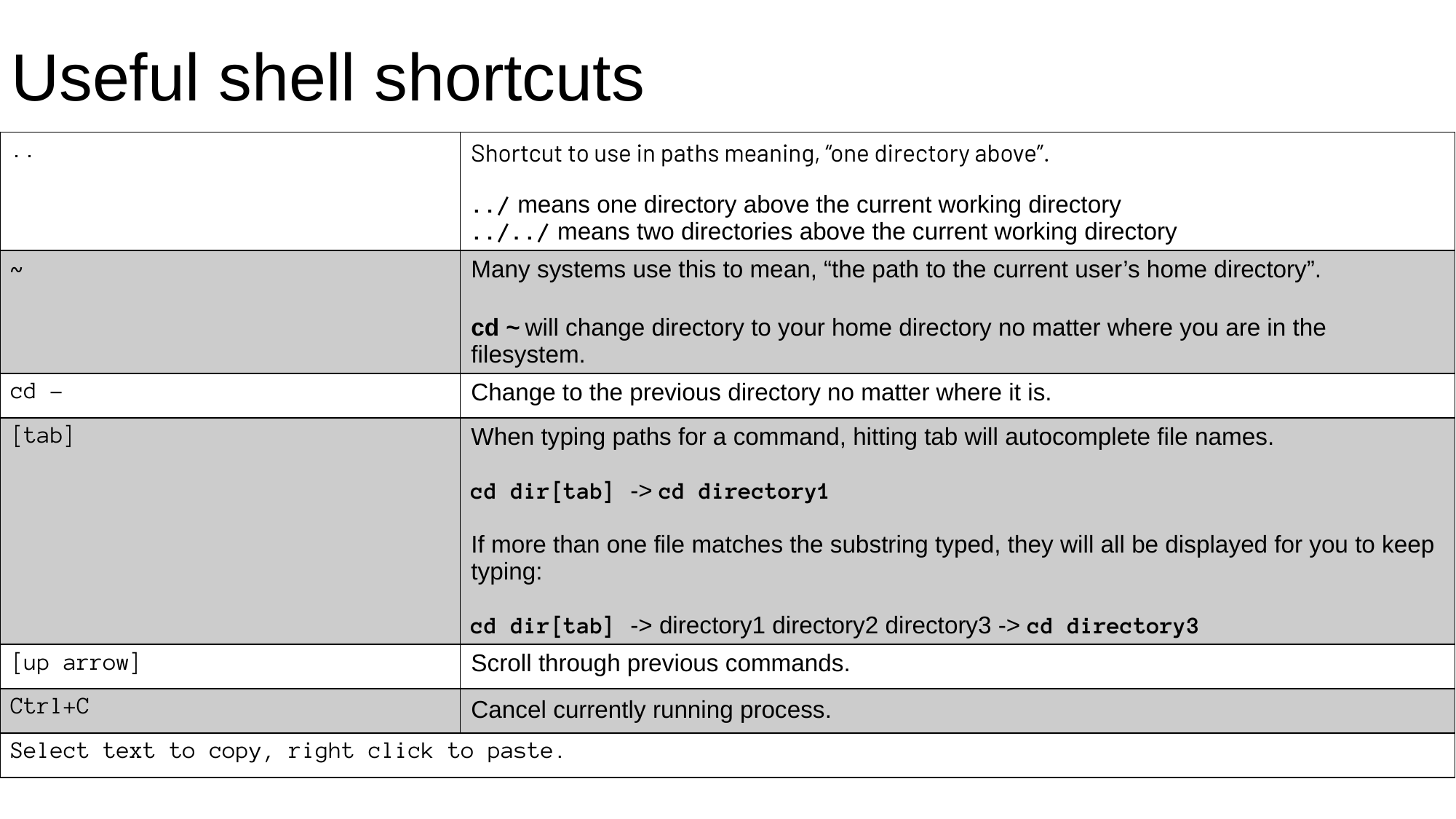

# Useful shell shortcuts
| .. | Shortcut to use in paths meaning, “one directory above”. ../ means one directory above the current working directory ../../ means two directories above the current working directory |
| --- | --- |
| ~ | Many systems use this to mean, “the path to the current user’s home directory”. cd ~ will change directory to your home directory no matter where you are in the filesystem. |
| cd - | Change to the previous directory no matter where it is. |
| [tab] | When typing paths for a command, hitting tab will autocomplete file names. cd dir[tab] -> cd directory1 If more than one file matches the substring typed, they will all be displayed for you to keep typing: cd dir[tab] -> directory1 directory2 directory3 -> cd directory3 |
| [up arrow] | Scroll through previous commands. |
| Ctrl+C | Cancel currently running process. |
| Select text to copy, right click to paste. |  |